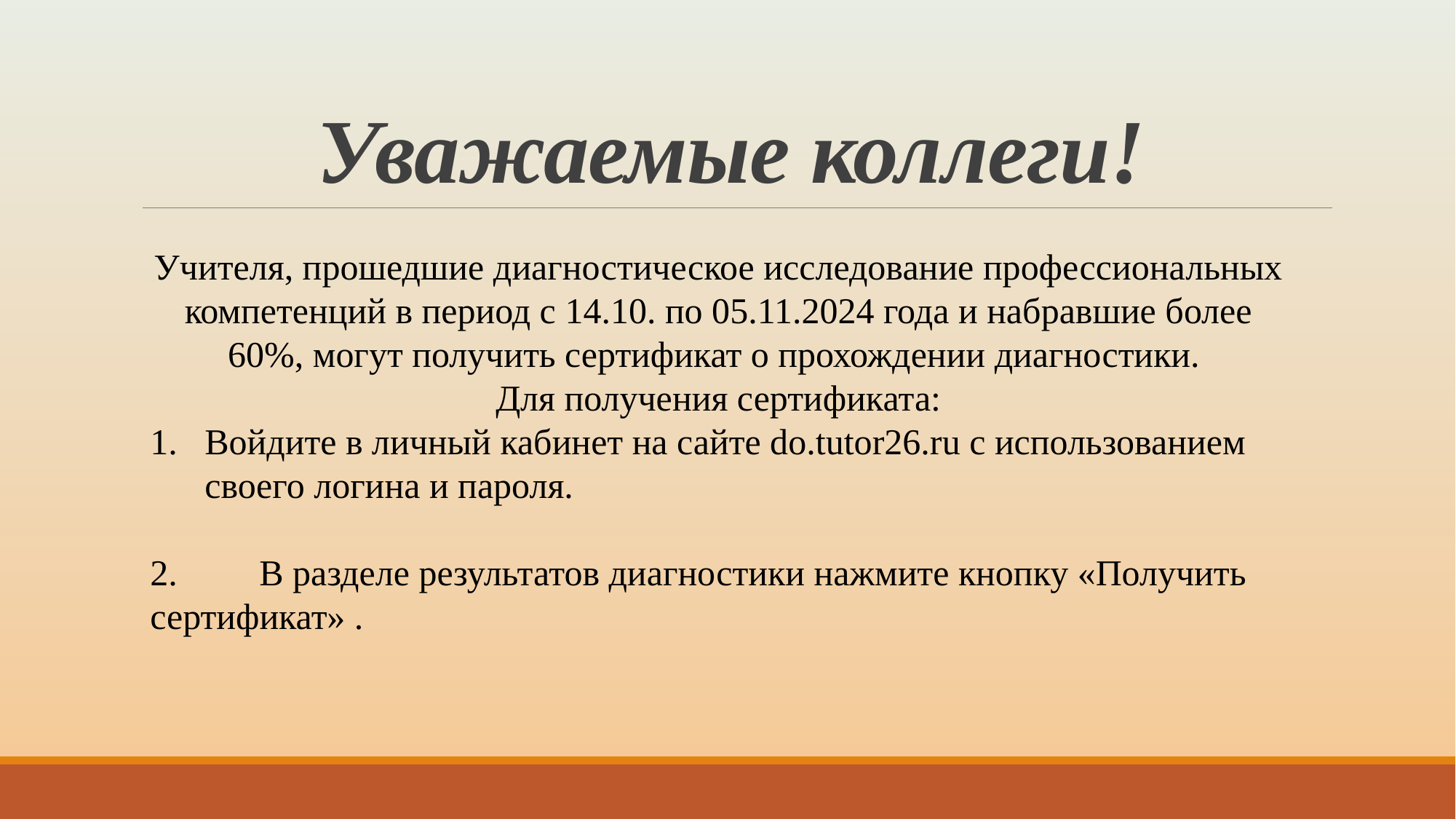

# Уважаемые коллеги!
Учителя, прошедшие диагностическое исследование профессиональных компетенций в период с 14.10. по 05.11.2024 года и набравшие более 60%, могут получить сертификат о прохождении диагностики.
Для получения сертификата:
Войдите в личный кабинет на сайте do.tutor26.ru с использованием своего логина и пароля.

2.	В разделе результатов диагностики нажмите кнопку «Получить сертификат» .